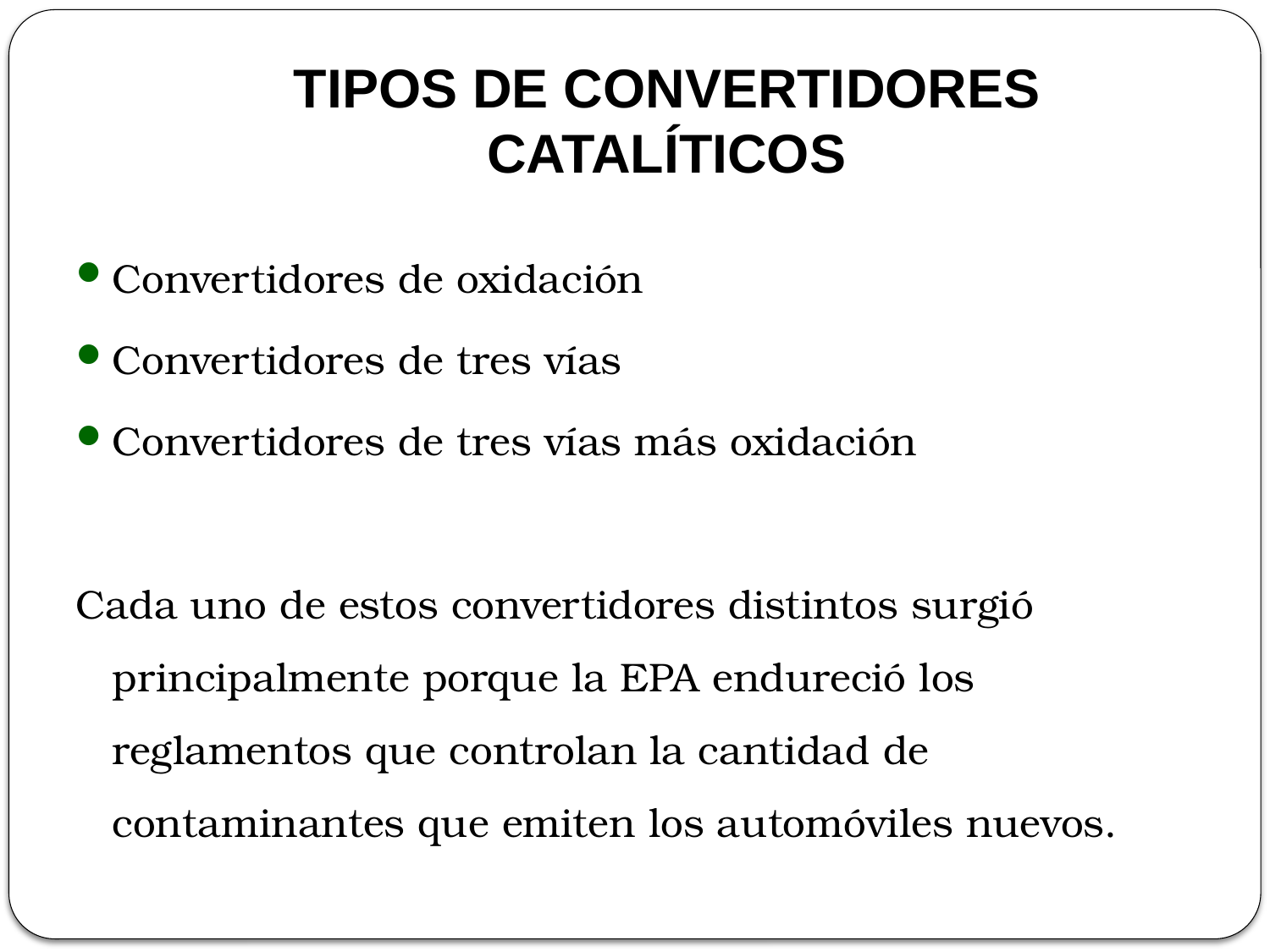

# TIPOS DE CONVERTIDORES CATALÍTICOS
Convertidores de oxidación
Convertidores de tres vías
Convertidores de tres vías más oxidación

Cada uno de estos convertidores distintos surgió principalmente porque la EPA endureció los reglamentos que controlan la cantidad de contaminantes que emiten los automóviles nuevos.